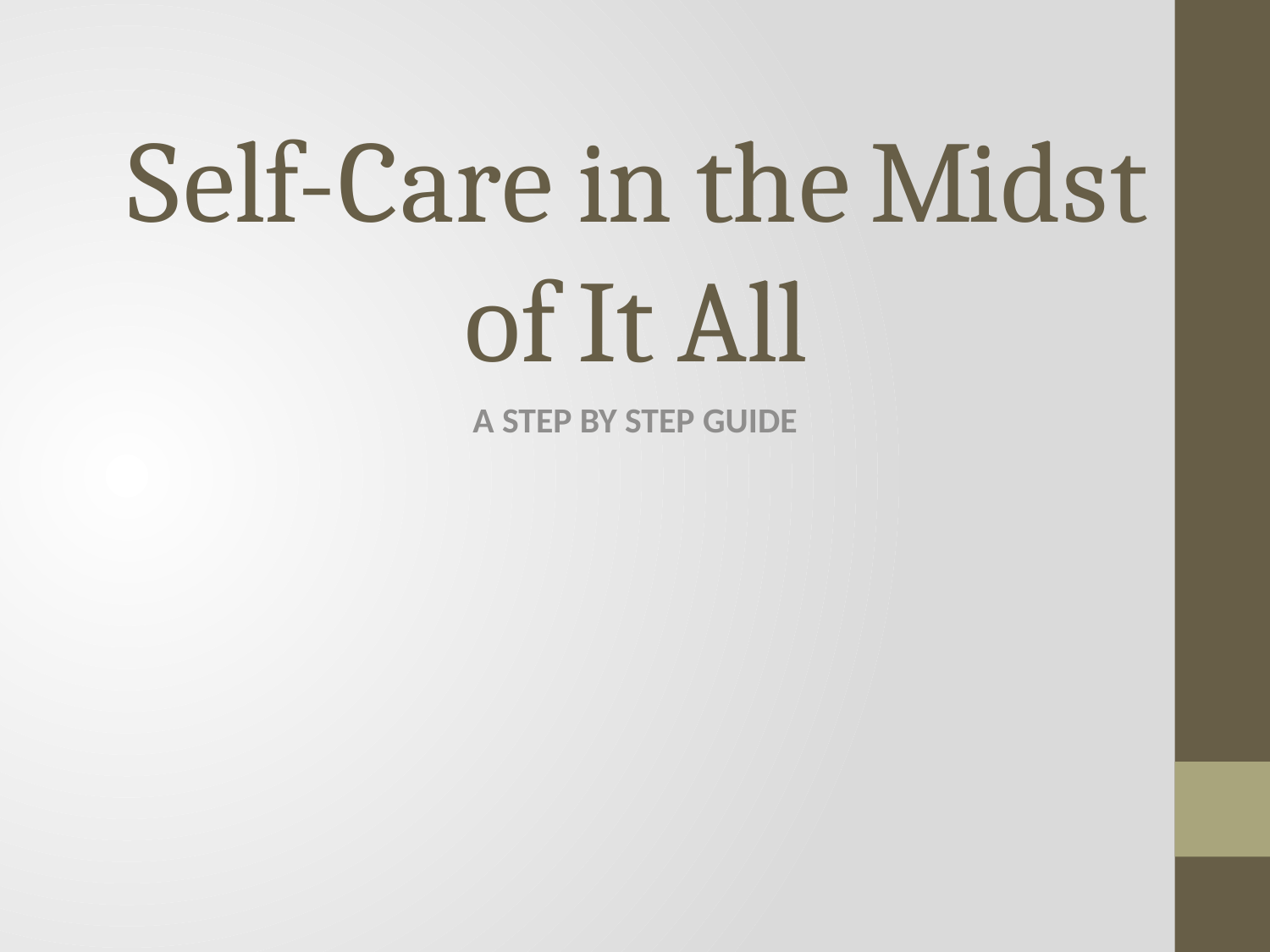

# Self-Care in the Midst of It All
A STEP BY STEP GUIDE